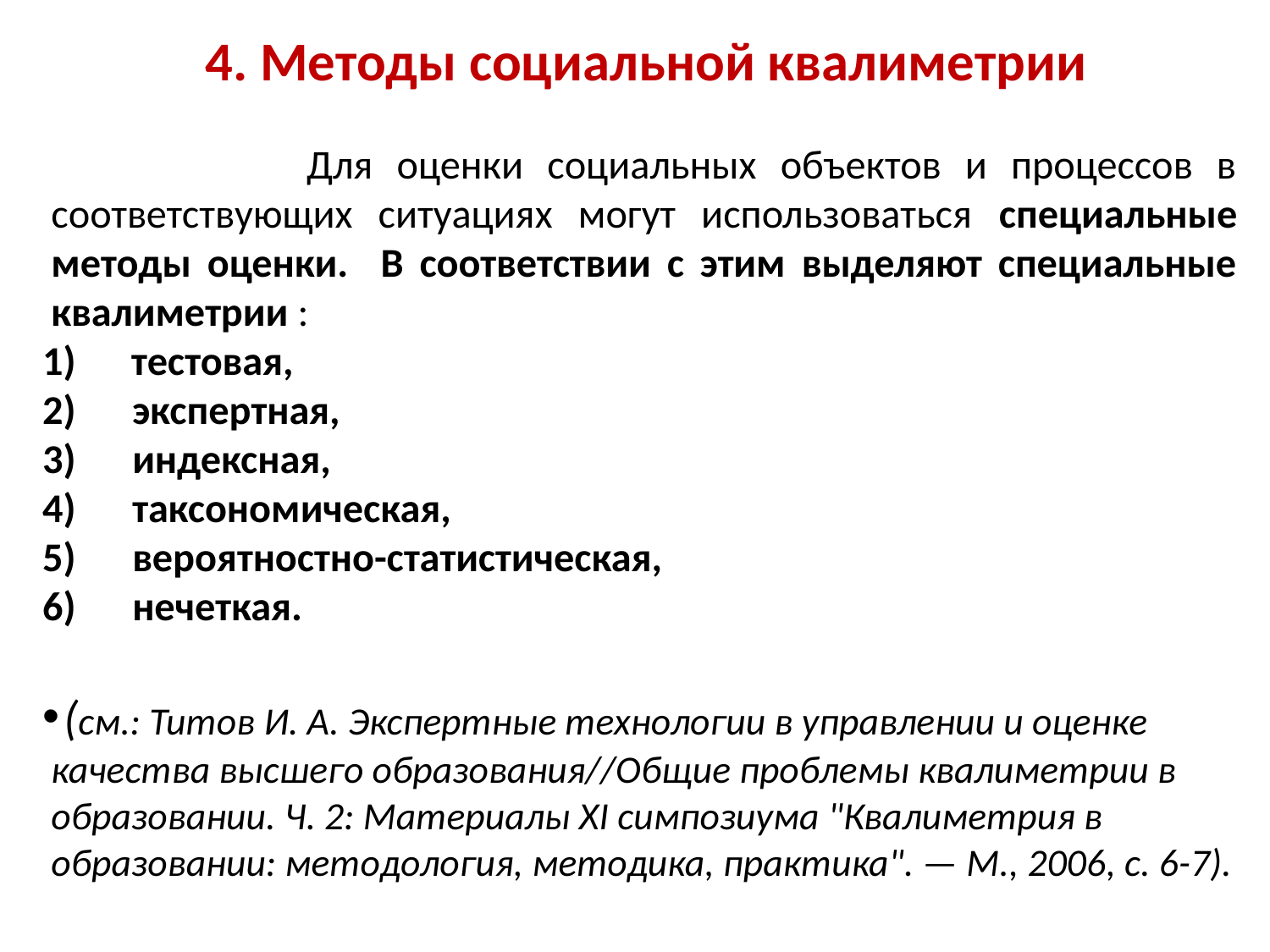

4. Методы социальной квалиметрии

           Для оценки социальных объектов и процессов в соответствующих ситуациях могут использоваться специальные методы оценки.  В соответствии с этим выделяют специальные квалиметрии :
1)      тестовая,
экспертная,
индексная,
таксономическая,
вероятностно-статистическая,
нечеткая.

 (см.: Титов И. А. Экспертные технологии в управлении и оценке качества высшего образования//Общие проблемы квалиметрии в обра­зовании. Ч. 2: Материалы XI симпозиума "Квалиметрия в образовании: методология, методика, практика". — М., 2006, с. 6-7).